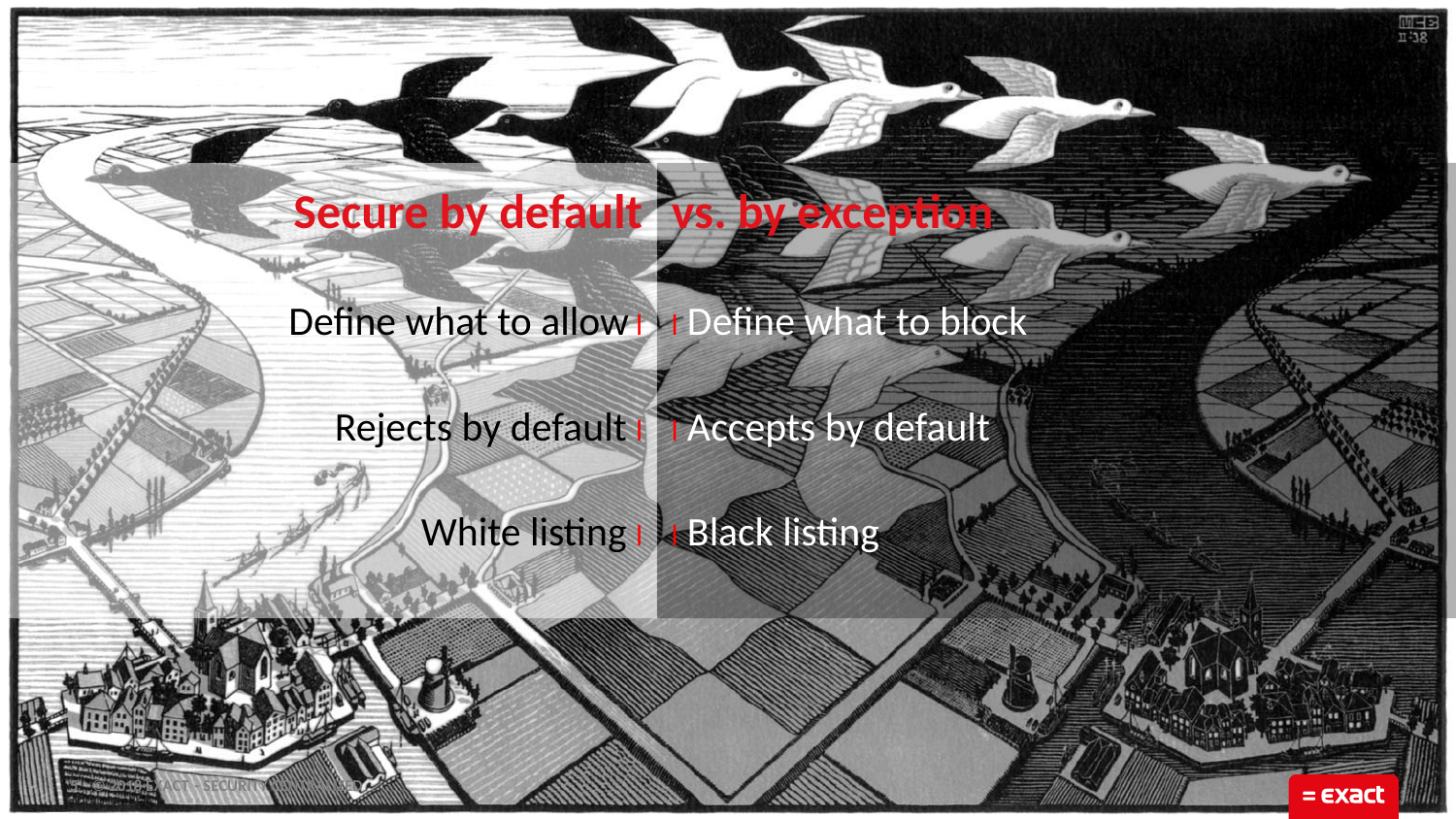

Secure by default
Define what to allow l
Rejects by default l
White listing l

vs. by exception
l Define what to block
l Accepts by default
l Black listing

5
- Security centralized